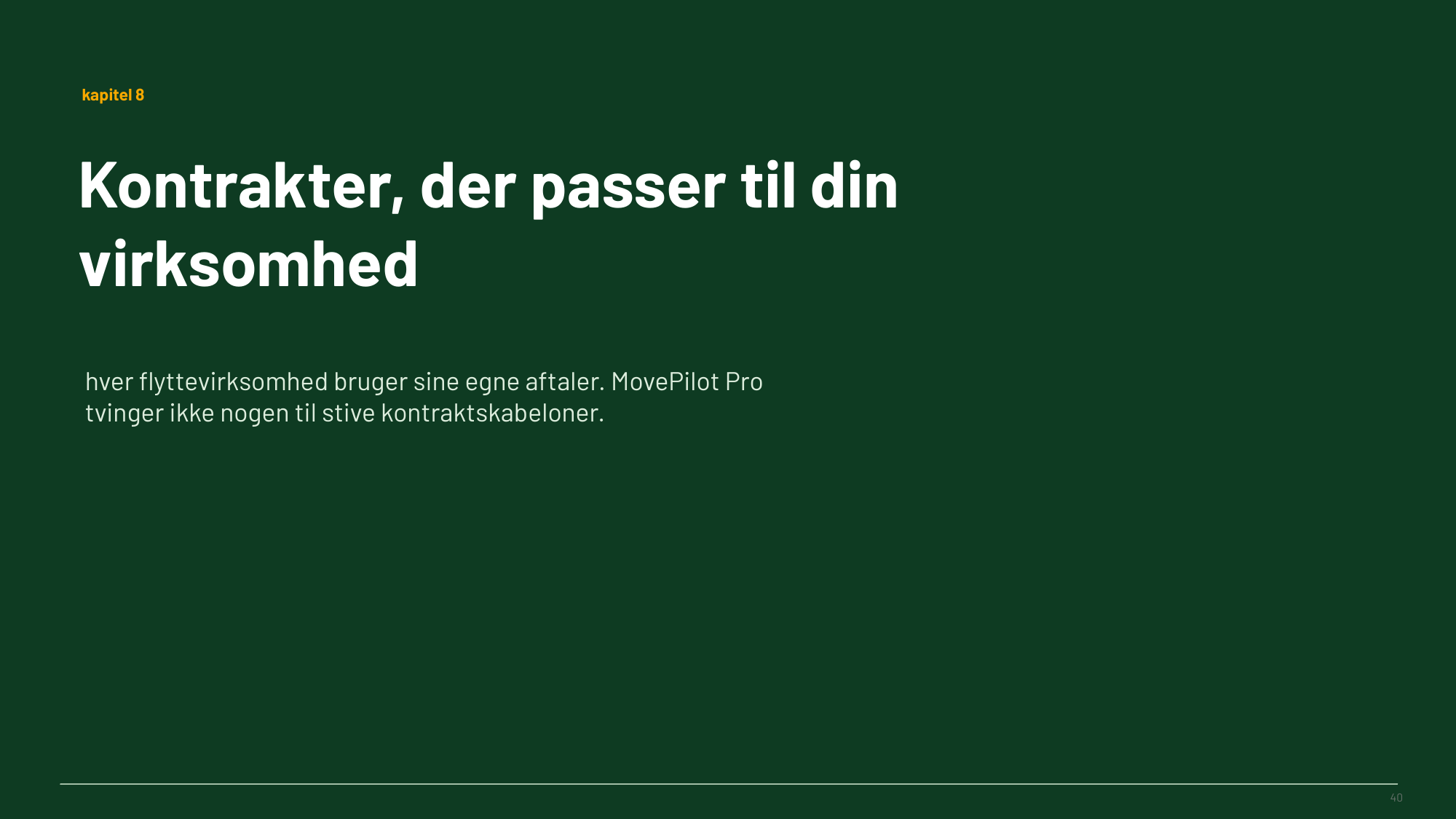

MovePilot Pro 4.0
kapitel 8
Kontrakter, der passer til din virksomhed
hver flyttevirksomhed bruger sine egne aftaler. MovePilot Pro tvinger ikke nogen til stive kontraktskabeloner.

40